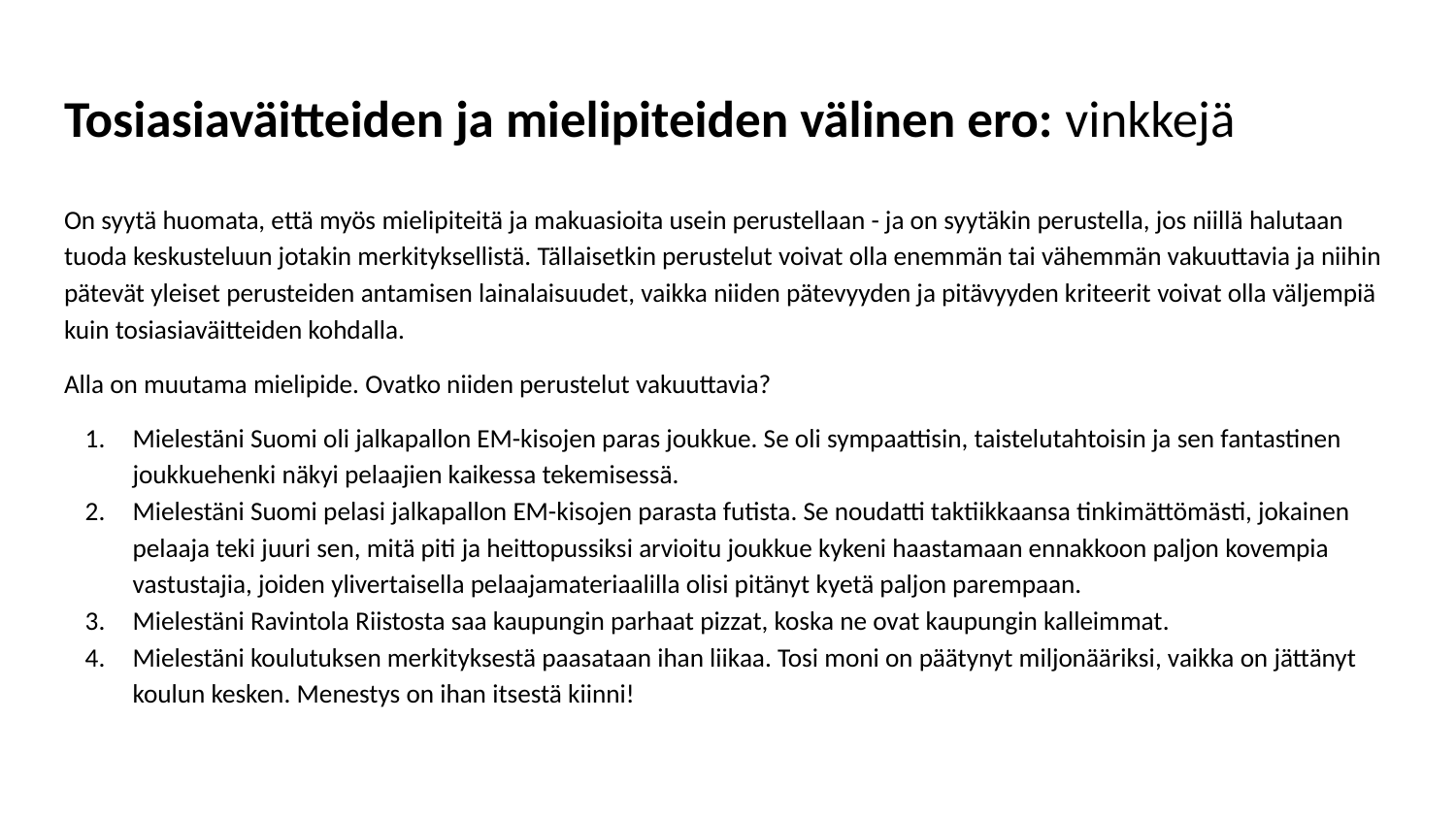

# Tosiasiaväitteiden ja mielipiteiden välinen ero: vinkkejä
On syytä huomata, että myös mielipiteitä ja makuasioita usein perustellaan - ja on syytäkin perustella, jos niillä halutaan tuoda keskusteluun jotakin merkityksellistä. Tällaisetkin perustelut voivat olla enemmän tai vähemmän vakuuttavia ja niihin pätevät yleiset perusteiden antamisen lainalaisuudet, vaikka niiden pätevyyden ja pitävyyden kriteerit voivat olla väljempiä kuin tosiasiaväitteiden kohdalla.
Alla on muutama mielipide. Ovatko niiden perustelut vakuuttavia?
Mielestäni Suomi oli jalkapallon EM-kisojen paras joukkue. Se oli sympaattisin, taistelutahtoisin ja sen fantastinen joukkuehenki näkyi pelaajien kaikessa tekemisessä.
Mielestäni Suomi pelasi jalkapallon EM-kisojen parasta futista. Se noudatti taktiikkaansa tinkimättömästi, jokainen pelaaja teki juuri sen, mitä piti ja heittopussiksi arvioitu joukkue kykeni haastamaan ennakkoon paljon kovempia vastustajia, joiden ylivertaisella pelaajamateriaalilla olisi pitänyt kyetä paljon parempaan.
Mielestäni Ravintola Riistosta saa kaupungin parhaat pizzat, koska ne ovat kaupungin kalleimmat.
Mielestäni koulutuksen merkityksestä paasataan ihan liikaa. Tosi moni on päätynyt miljonääriksi, vaikka on jättänyt koulun kesken. Menestys on ihan itsestä kiinni!